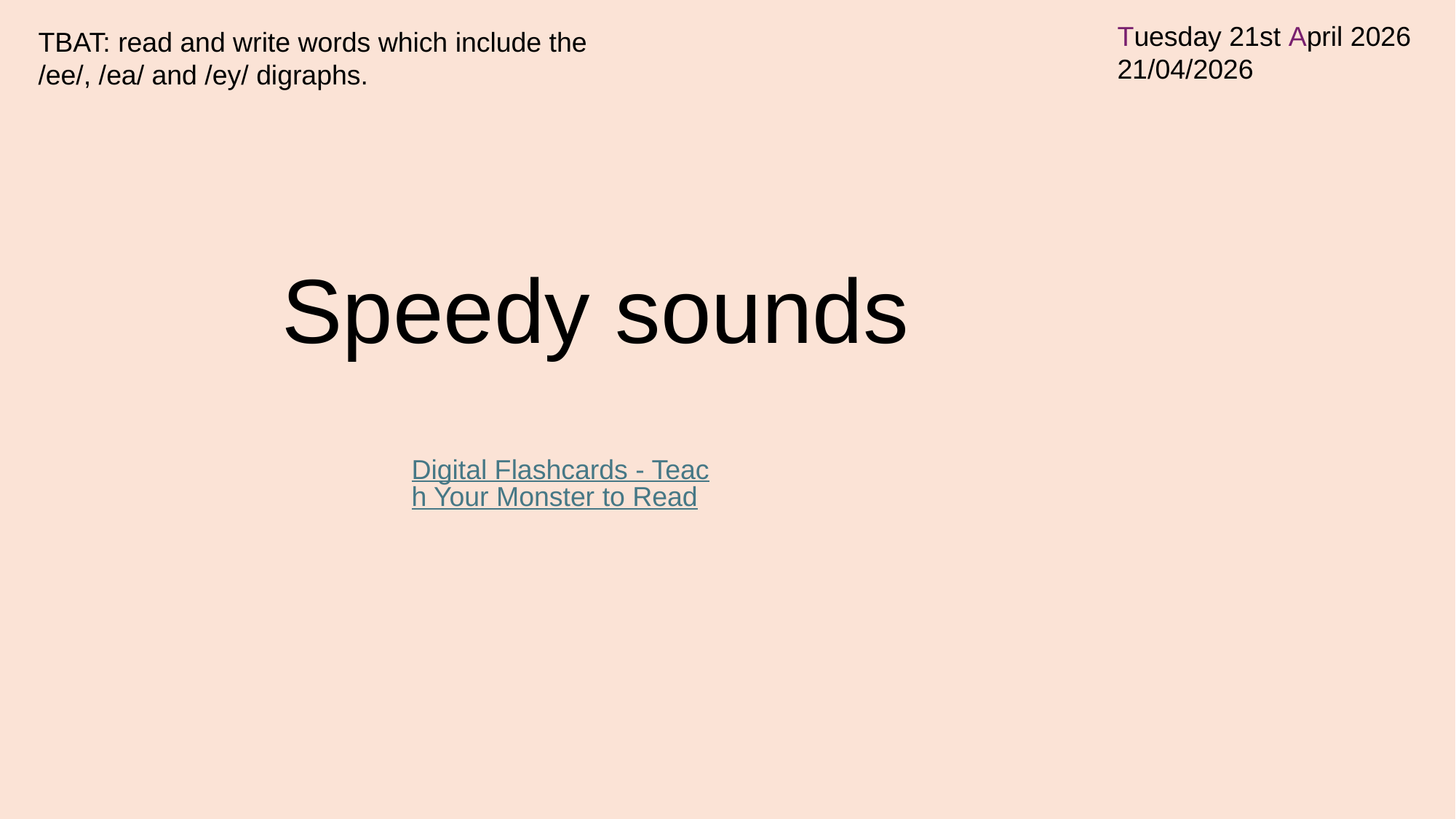

TBAT: read and write words which include the /ee/, /ea/ and /ey/ digraphs.
Speedy sounds
Digital Flashcards - Teach Your Monster to Read